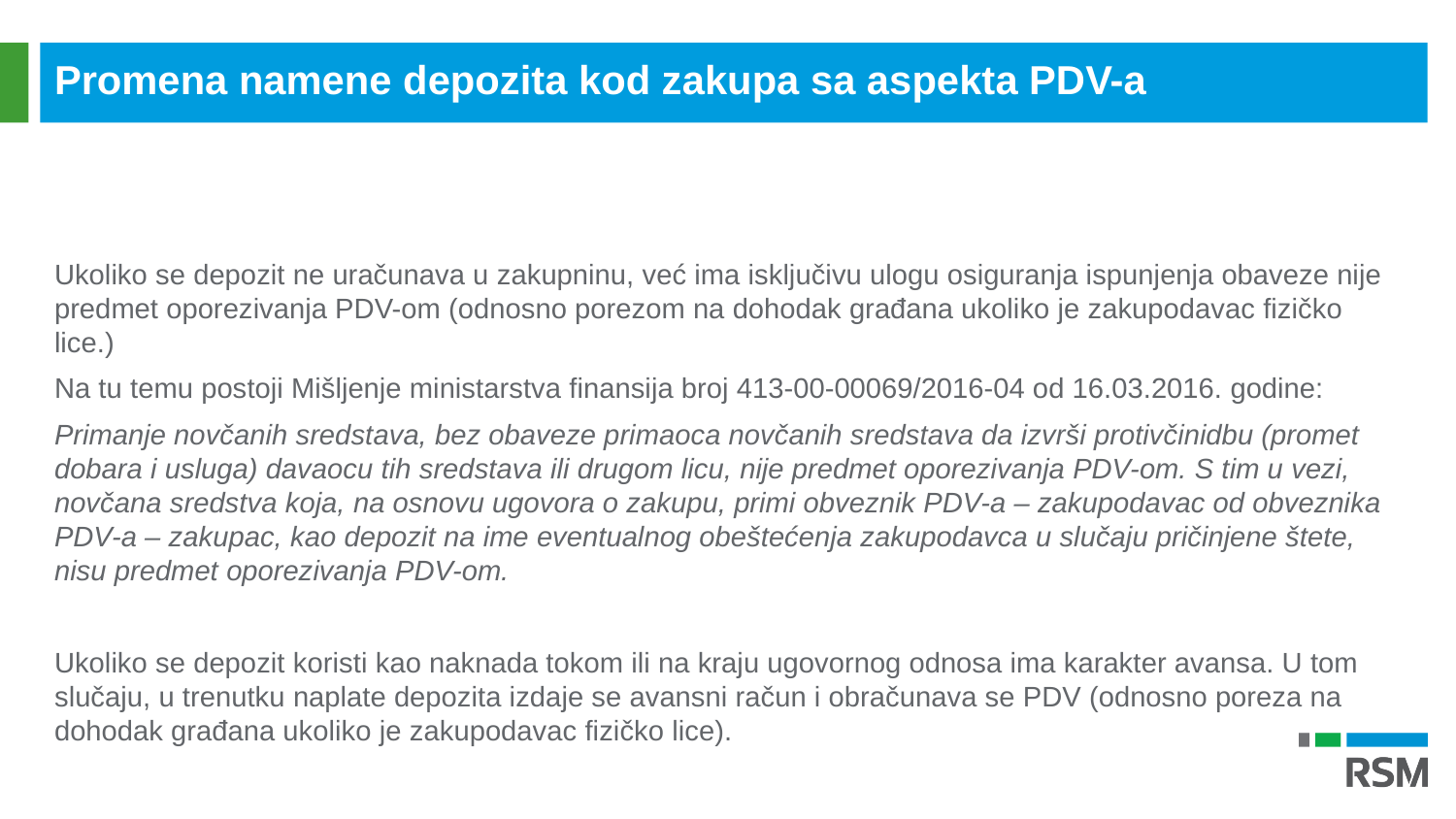

Promena namene depozita kod zakupa sa aspekta PDV-a
Ukoliko se depozit ne uračunava u zakupninu, već ima isključivu ulogu osiguranja ispunjenja obaveze nije predmet oporezivanja PDV-om (odnosno porezom na dohodak građana ukoliko je zakupodavac fizičko lice.)
Na tu temu postoji Mišljenje ministarstva finansija broj 413-00-00069/2016-04 od 16.03.2016. godine:
Primanje novčanih sredstava, bez obaveze primaoca novčanih sredstava da izvrši protivčinidbu (promet dobara i usluga) davaocu tih sredstava ili drugom licu, nije predmet oporezivanja PDV-om. S tim u vezi, novčana sredstva koja, na osnovu ugovora o zakupu, primi obveznik PDV-a – zakupodavac od obveznika PDV-a – zakupac, kao depozit na ime eventualnog obeštećenja zakupodavca u slučaju pričinjene štete, nisu predmet oporezivanja PDV-om.

Ukoliko se depozit koristi kao naknada tokom ili na kraju ugovornog odnosa ima karakter avansa. U tom slučaju, u trenutku naplate depozita izdaje se avansni račun i obračunava se PDV (odnosno poreza na dohodak građana ukoliko je zakupodavac fizičko lice).